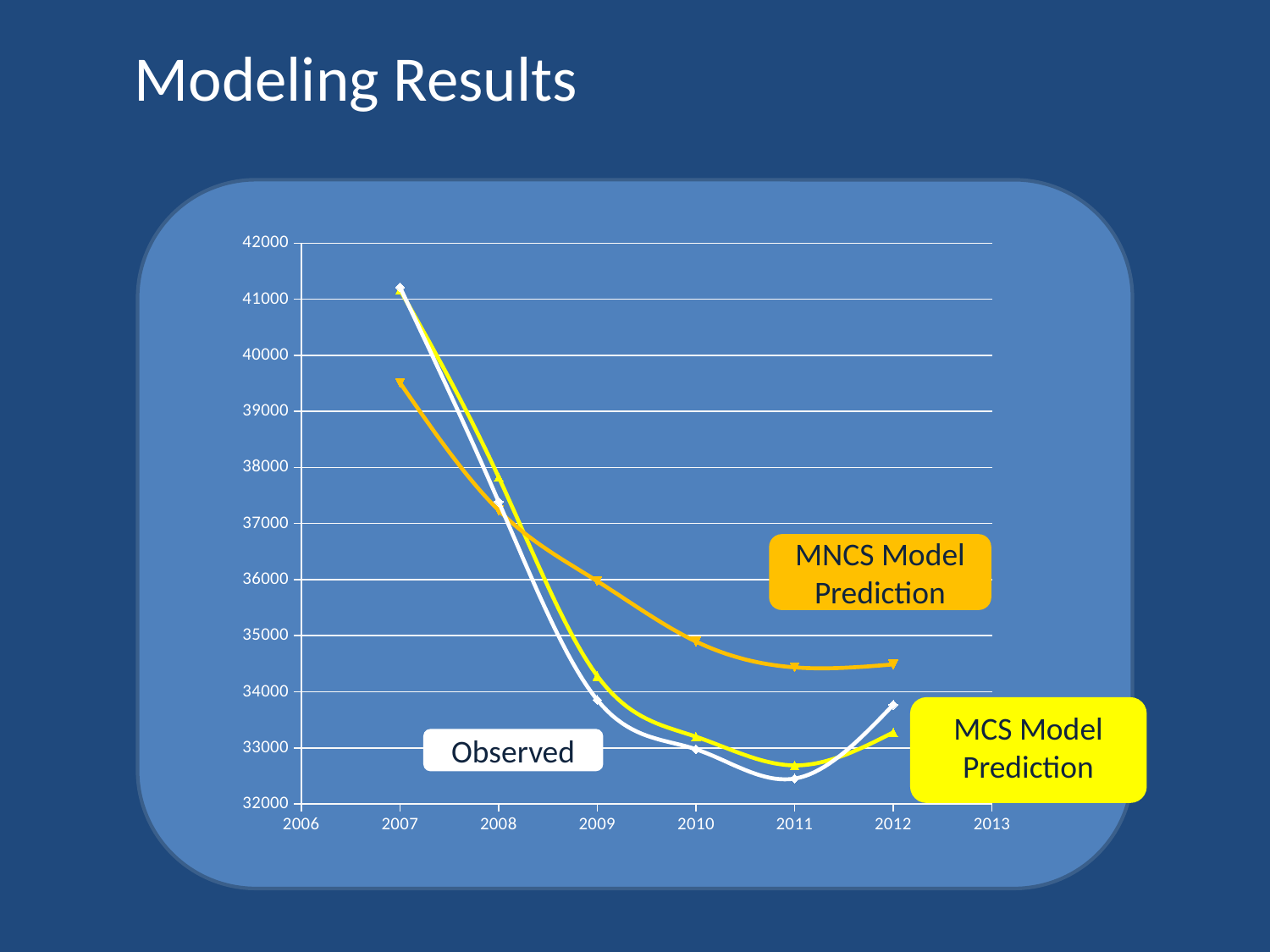

Modeling Results

### Chart

| Category | observed | MNCS | MCS |
|---|---|---|---|
MNCS Model
Prediction
MCS Model Prediction
Observed